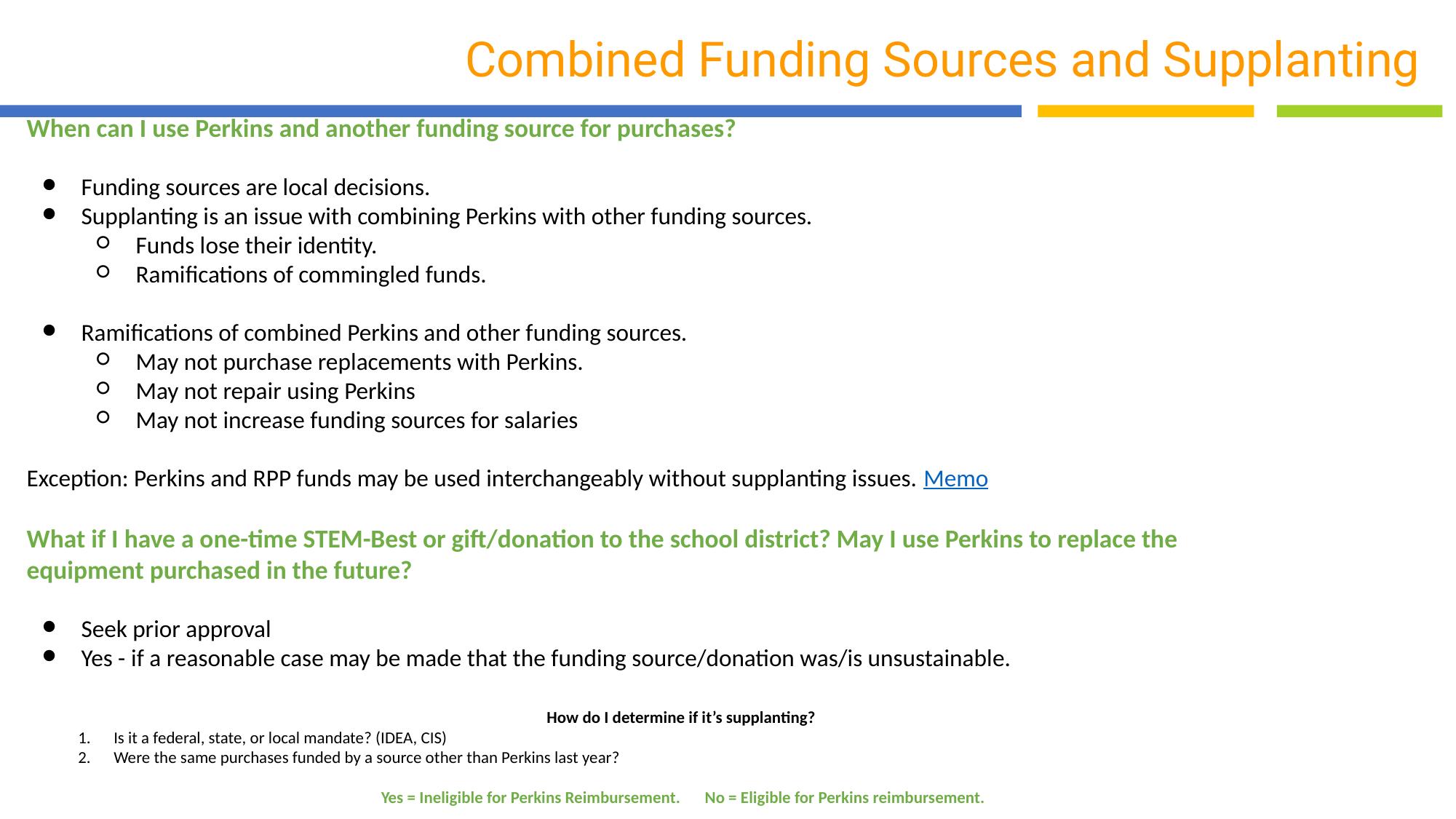

Combined Funding Sources and Supplanting

When can I use Perkins and another funding source for purchases?

Funding sources are local decisions.
Supplanting is an issue with combining Perkins with other funding sources.
Funds lose their identity.
Ramifications of commingled funds.

Ramifications of combined Perkins and other funding sources.
May not purchase replacements with Perkins.
May not repair using Perkins
May not increase funding sources for salaries

Exception: Perkins and RPP funds may be used interchangeably without supplanting issues. Memo

What if I have a one-time STEM-Best or gift/donation to the school district? May I use Perkins to replace the equipment purchased in the future?

Seek prior approval
Yes - if a reasonable case may be made that the funding source/donation was/is unsustainable.

How do I determine if it’s supplanting?
Is it a federal, state, or local mandate? (IDEA, CIS)
Were the same purchases funded by a source other than Perkins last year?

 Yes = Ineligible for Perkins Reimbursement. 	No = Eligible for Perkins reimbursement.